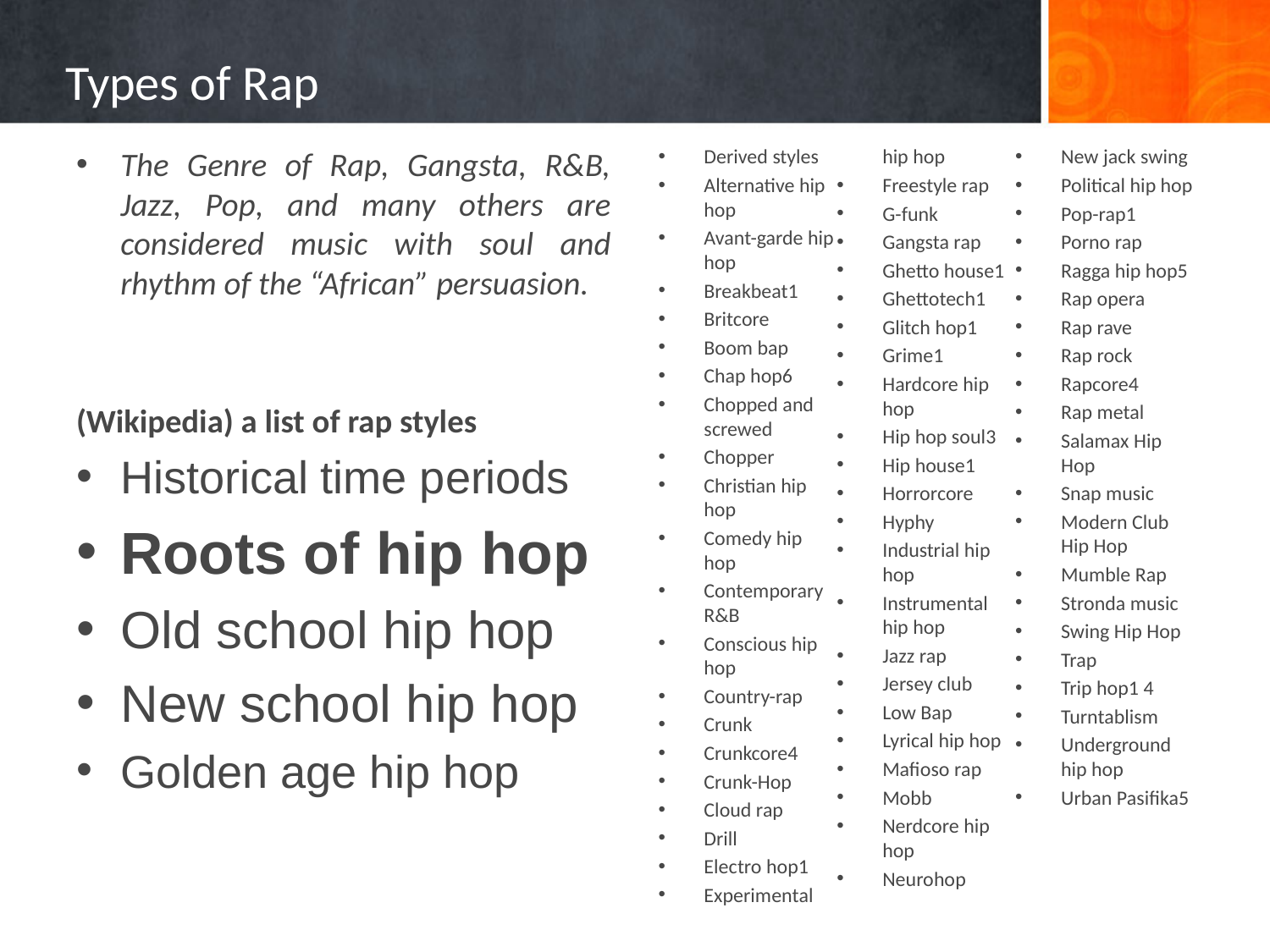

# Types of Rap
The Genre of Rap, Gangsta, R&B, Jazz, Pop, and many others are considered music with soul and rhythm of the “African” persuasion.

(Wikipedia) a list of rap styles
Historical time periods
Roots of hip hop
Old school hip hop
New school hip hop
Golden age hip hop
Derived styles
Alternative hip hop
Avant-garde hip hop
Breakbeat1
Britcore
Boom bap
Chap hop6
Chopped and screwed
Chopper
Christian hip hop
Comedy hip hop
Contemporary R&B
Conscious hip hop
Country-rap
Crunk
Crunkcore4
Crunk-Hop
Cloud rap
Drill
Electro hop1
Experimental hip hop
Freestyle rap
G-funk
Gangsta rap
Ghetto house1
Ghettotech1
Glitch hop1
Grime1
Hardcore hip hop
Hip hop soul3
Hip house1
Horrorcore
Hyphy
Industrial hip hop
Instrumental hip hop
Jazz rap
Jersey club
Low Bap
Lyrical hip hop
Mafioso rap
Mobb
Nerdcore hip hop
Neurohop
New jack swing
Political hip hop
Pop-rap1
Porno rap
Ragga hip hop5
Rap opera
Rap rave
Rap rock
Rapcore4
Rap metal
Salamax Hip Hop
Snap music
Modern Club Hip Hop
Mumble Rap
Stronda music
Swing Hip Hop
Trap
Trip hop1 4
Turntablism
Underground hip hop
Urban Pasifika5